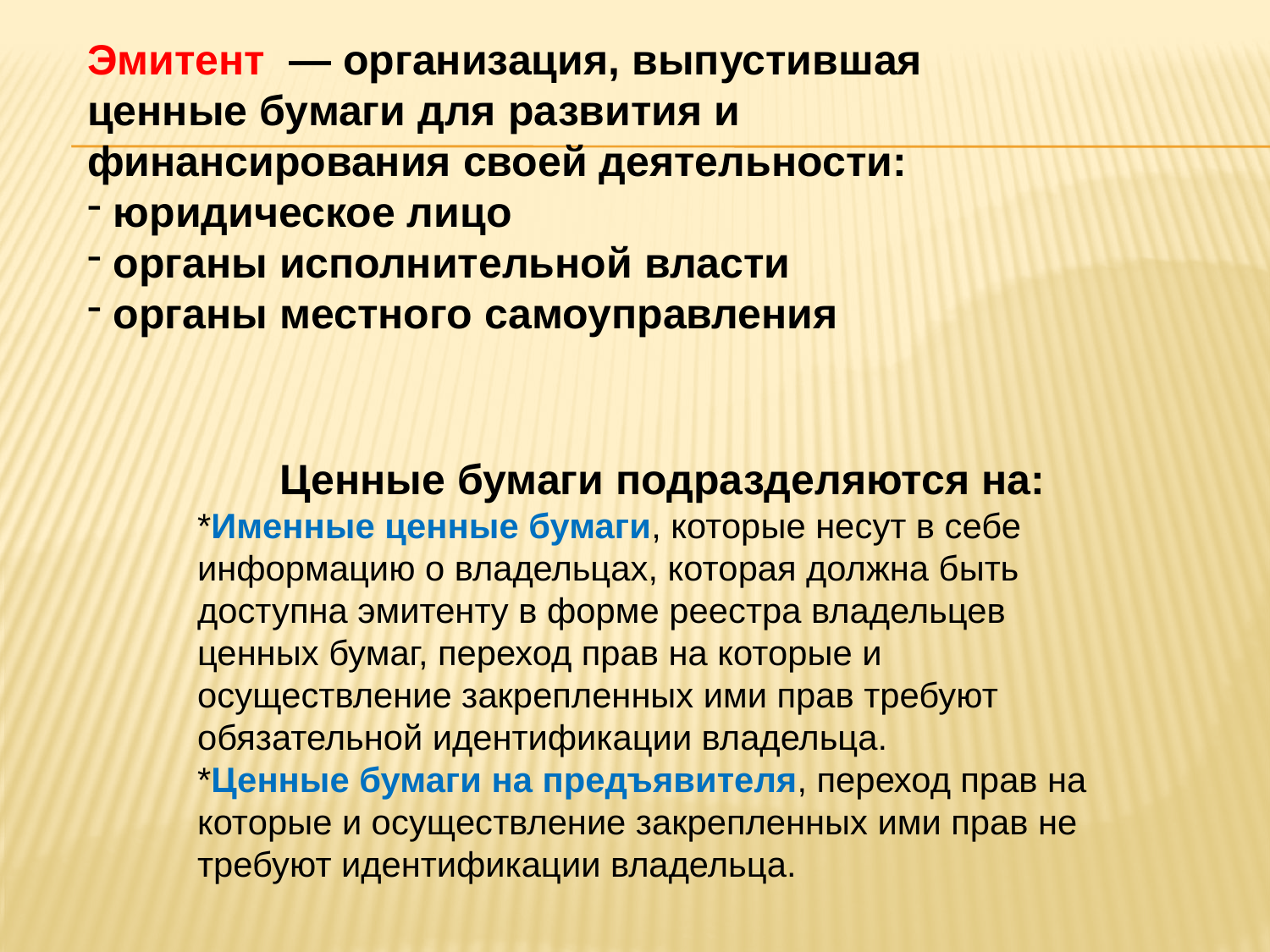

Эмитент  — организация, выпустившая ценные бумаги для развития и финансирования своей деятельности:
 юридическое лицо
 органы исполнительной власти
 органы местного самоуправления

Ценные бумаги подразделяются на:
*Именные ценные бумаги, которые несут в себе информацию о владельцах, которая должна быть доступна эмитенту в форме реестра владельцев ценных бумаг, переход прав на которые и осуществление закрепленных ими прав требуют обязательной идентификации владельца.
*Ценные бумаги на предъявителя, переход прав на которые и осуществление закрепленных ими прав не требуют идентификации владельца.